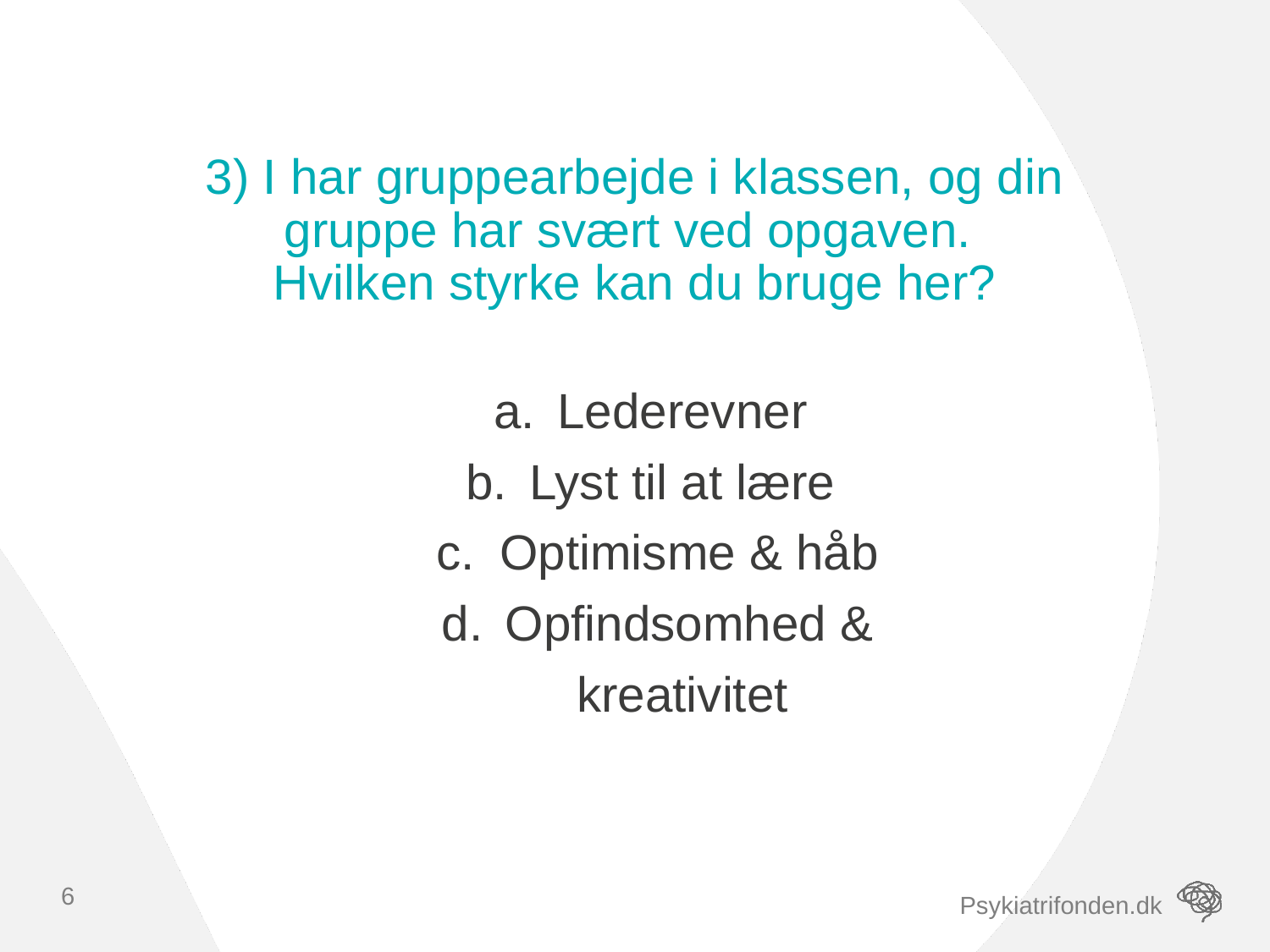

# 3) I har gruppearbejde i klassen, og din gruppe har svært ved opgaven. Hvilken styrke kan du bruge her?
Lederevner
Lyst til at lære
Optimisme & håb
Opfindsomhed & kreativitet